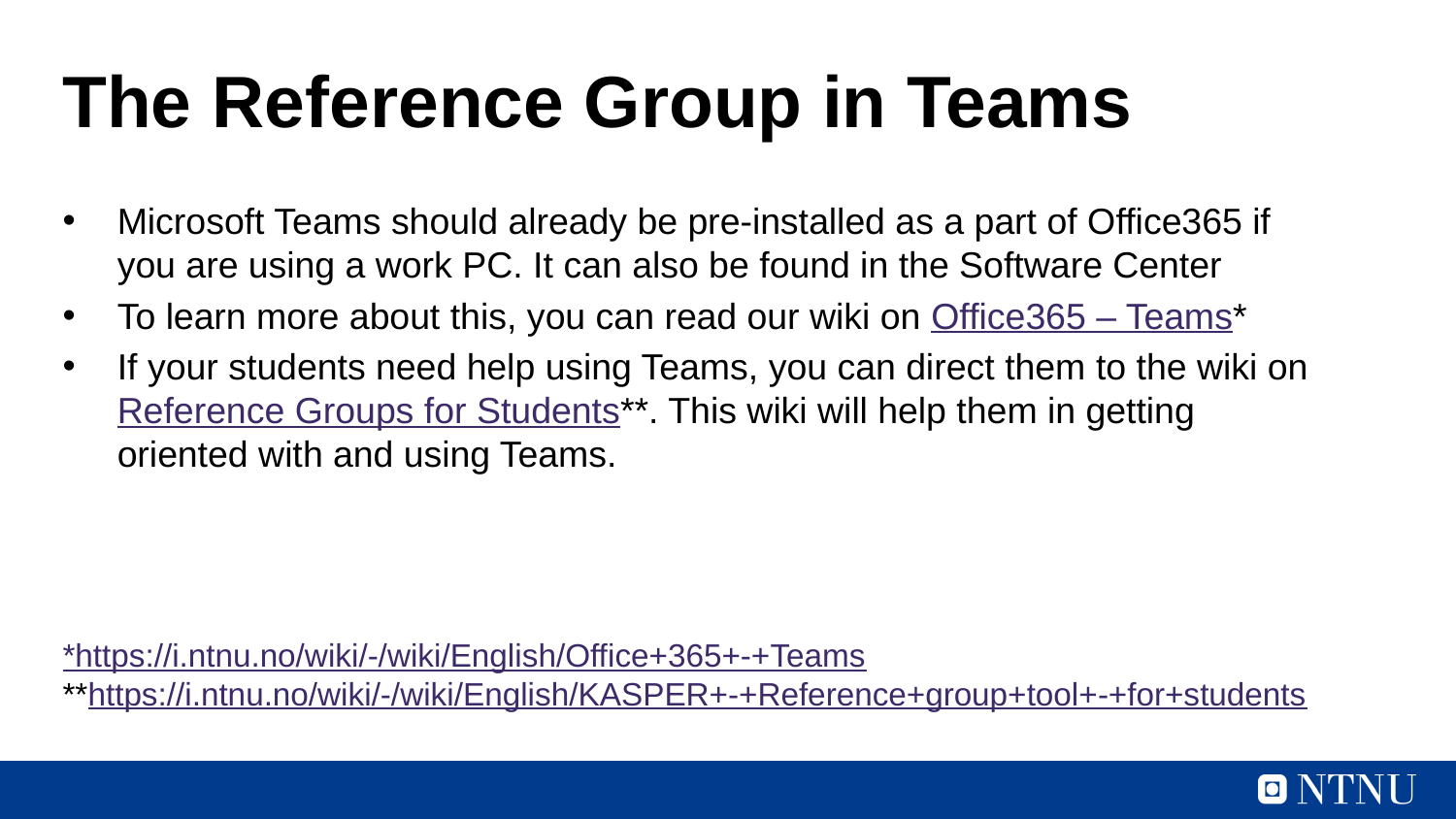

# The Reference Group in Teams
Microsoft Teams should already be pre-installed as a part of Office365 if you are using a work PC. It can also be found in the Software Center
To learn more about this, you can read our wiki on Office365 – Teams*
If your students need help using Teams, you can direct them to the wiki on Reference Groups for Students**. This wiki will help them in getting oriented with and using Teams.

*https://i.ntnu.no/wiki/-/wiki/English/Office+365+-+Teams
**https://i.ntnu.no/wiki/-/wiki/English/KASPER+-+Reference+group+tool+-+for+students